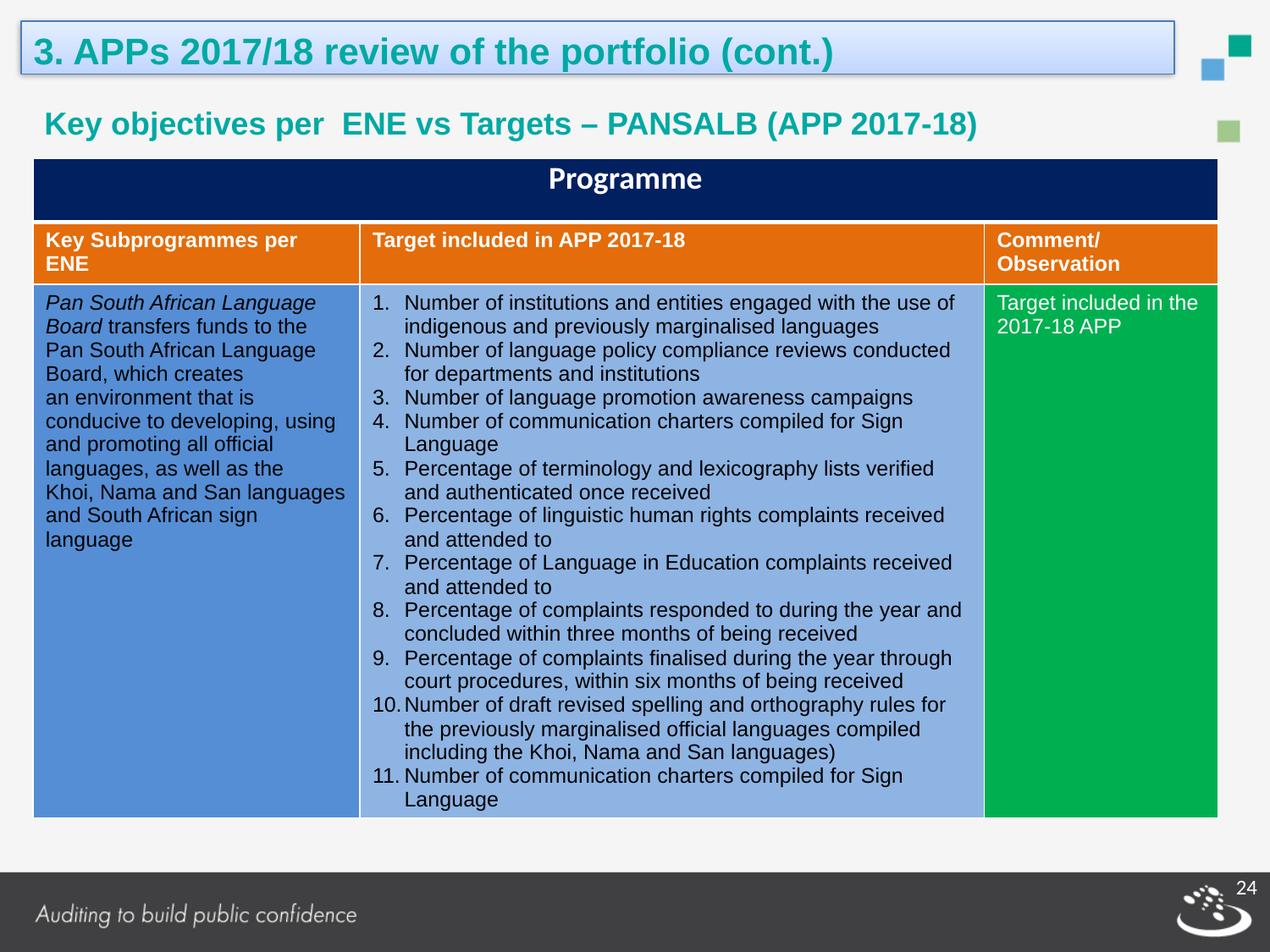

3. APPs 2017/18 review of the portfolio (cont.)
Key objectives per  ENE vs Targets – PANSALB (APP 2017-18)
| Programme |  |  |
| --- | --- | --- |
| Key Subprogrammes per ENE | Target included in APP 2017-18 | Comment/ Observation |
| Pan South African Language Board transfers funds to the Pan South African Language Board, which creates an environment that is conducive to developing, using and promoting all official languages, as well as the Khoi, Nama and San languages and South African sign language | Number of institutions and entities engaged with the use of indigenous and previously marginalised languages Number of language policy compliance reviews conducted for departments and institutions Number of language promotion awareness campaigns Number of communication charters compiled for Sign Language Percentage of terminology and lexicography lists verified and authenticated once received Percentage of linguistic human rights complaints received and attended to Percentage of Language in Education complaints received and attended to Percentage of complaints responded to during the year and concluded within three months of being received Percentage of complaints finalised during the year through court procedures, within six months of being received Number of draft revised spelling and orthography rules for the previously marginalised official languages compiled including the Khoi, Nama and San languages) Number of communication charters compiled for Sign Language | Target included in the 2017-18 APP |
24